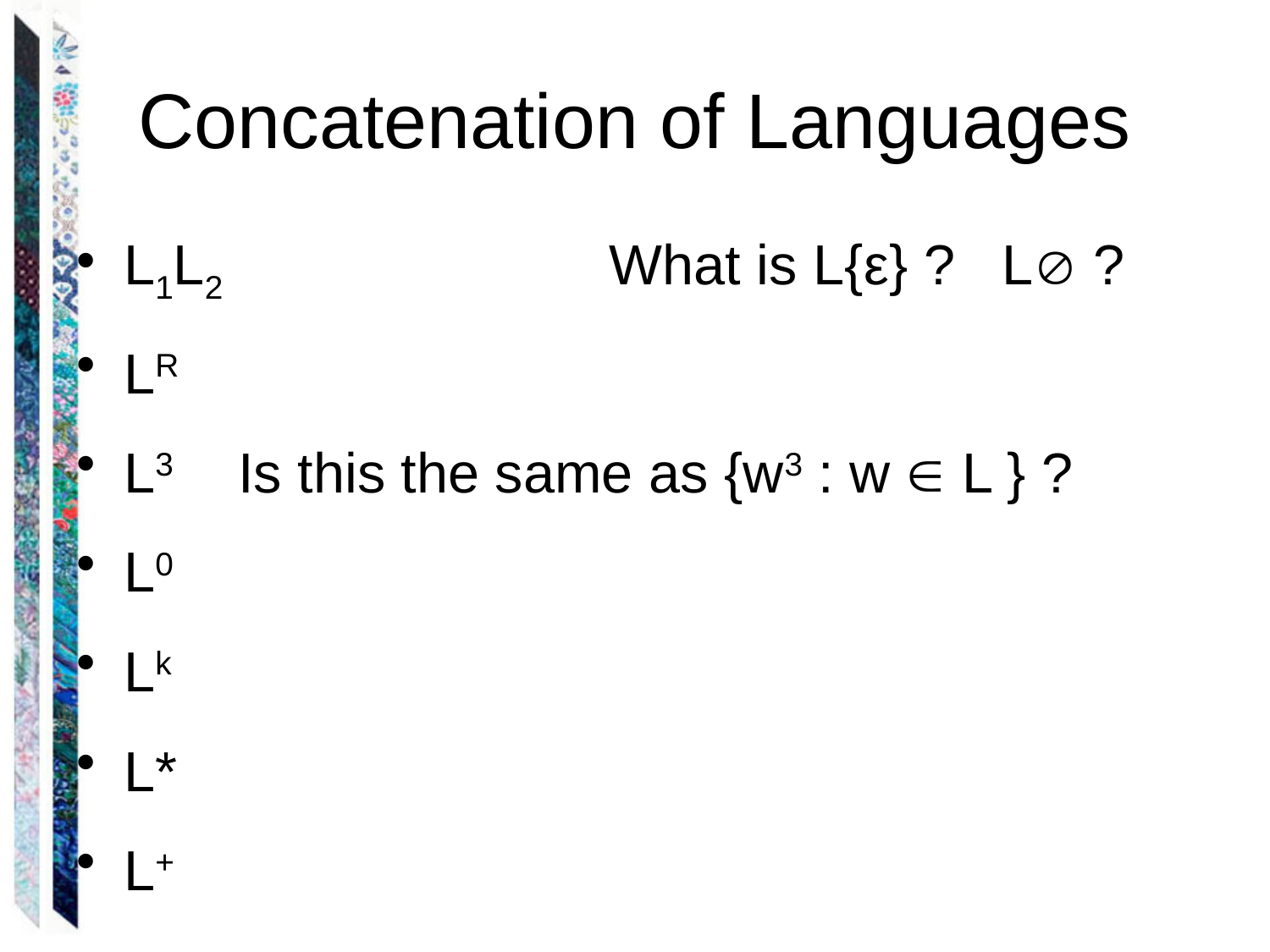

# Concatenation of Languages
L1L2                               What is L{ε} ?   L∅ ?
LR
L3     Is this the same as {w3 : w ∈ L } ?
L0
Lk
L*
L+